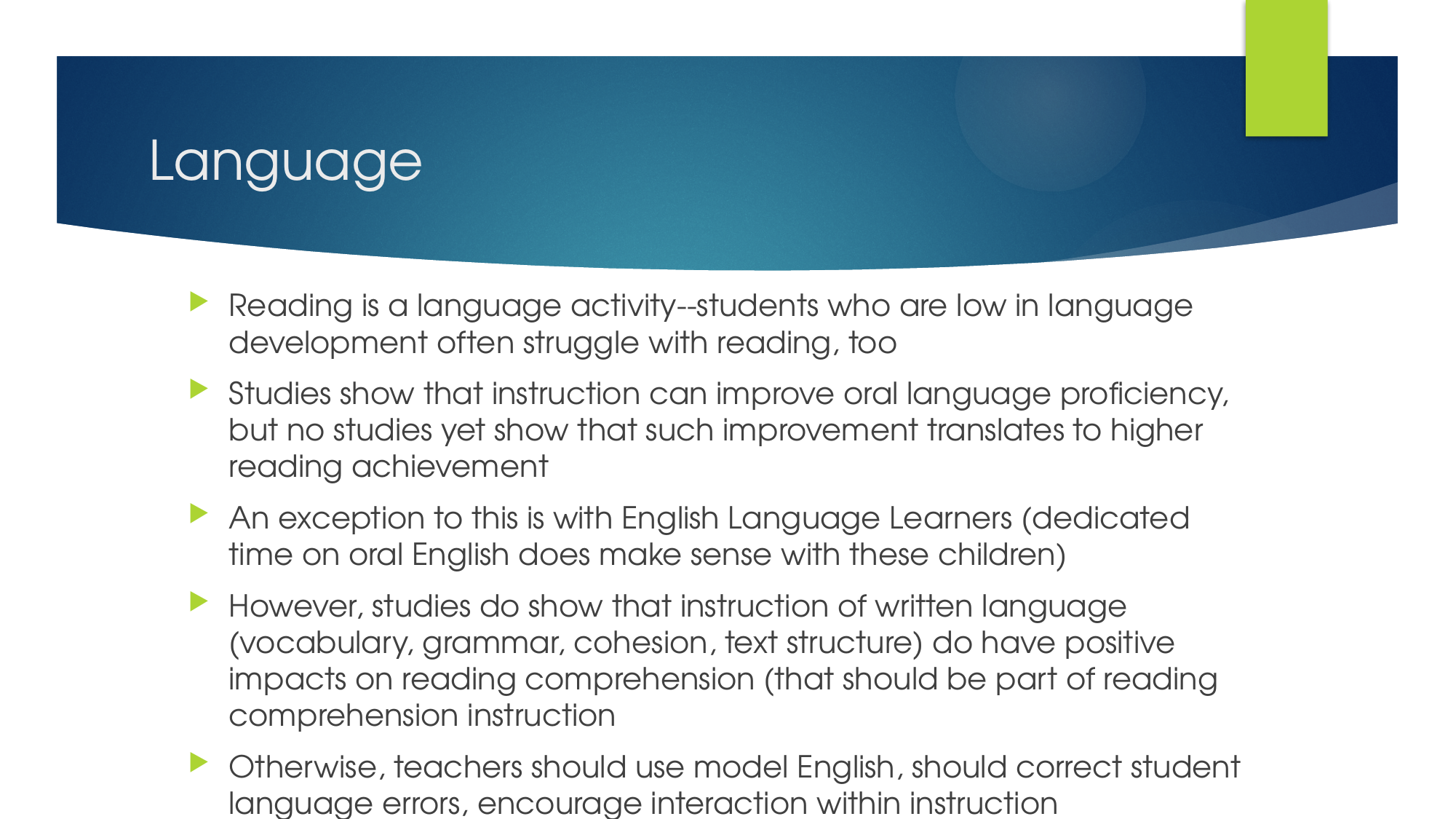

# Language
Reading is a language activity--students who are low in language development often struggle with reading, too
Studies show that instruction can improve oral language proficiency, but no studies yet show that such improvement translates to higher reading achievement
An exception to this is with English Language Learners (dedicated time on oral English does make sense with these children)
However, studies do show that instruction of written language (vocabulary, grammar, cohesion, text structure) do have positive impacts on reading comprehension (that should be part of reading comprehension instruction
Otherwise, teachers should use model English, should correct student language errors, encourage interaction within instruction